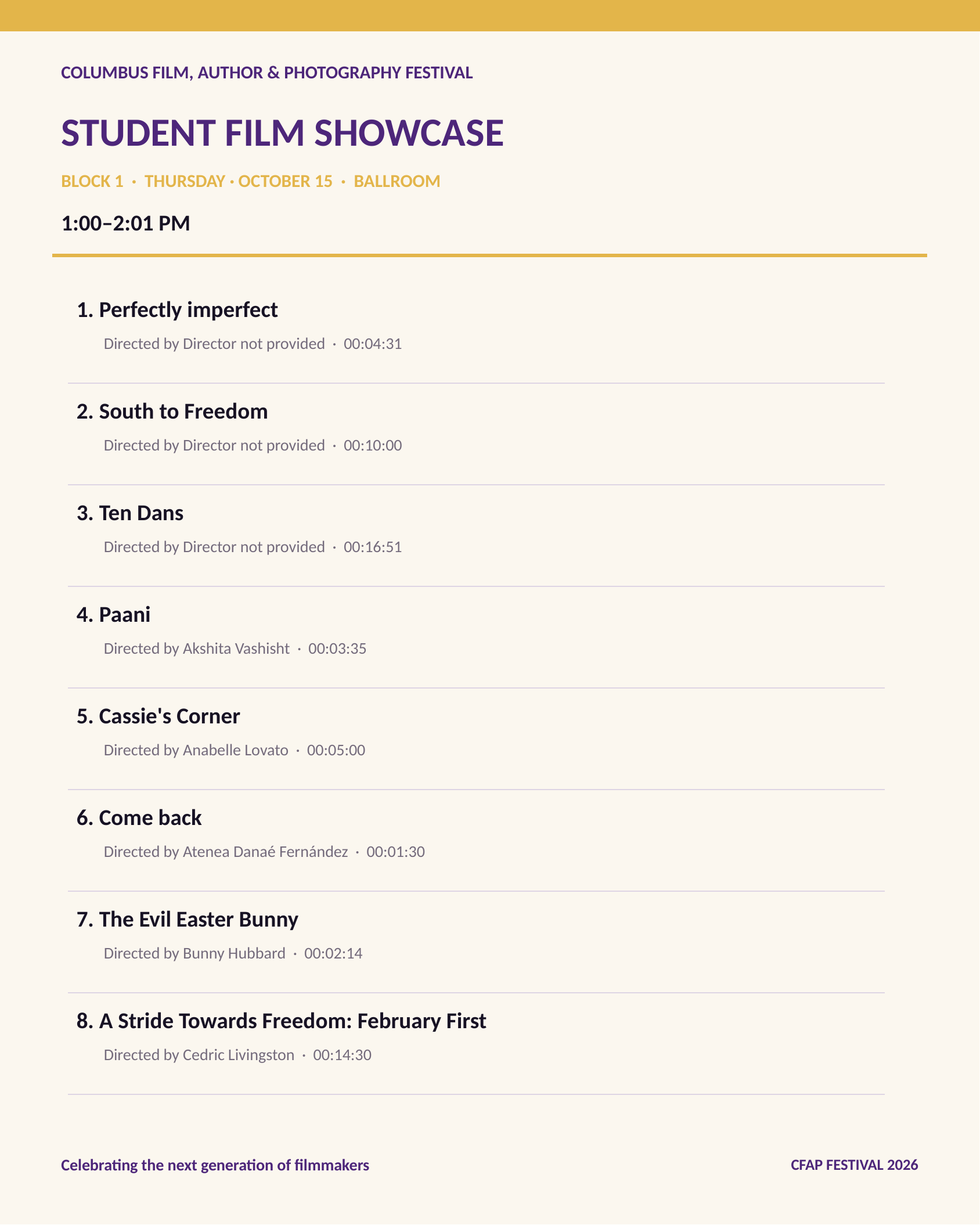

COLUMBUS FILM, AUTHOR & PHOTOGRAPHY FESTIVAL
STUDENT FILM SHOWCASE
BLOCK 1  ·  THURSDAY · OCTOBER 15  ·  BALLROOM
1:00–2:01 PM

1. Perfectly imperfect
Directed by Director not provided  ·  00:04:31

2. South to Freedom
Directed by Director not provided  ·  00:10:00

3. Ten Dans
Directed by Director not provided  ·  00:16:51

4. Paani
Directed by Akshita Vashisht  ·  00:03:35

5. Cassie's Corner
Directed by Anabelle Lovato  ·  00:05:00

6. Come back
Directed by Atenea Danaé Fernández  ·  00:01:30

7. The Evil Easter Bunny
Directed by Bunny Hubbard  ·  00:02:14

8. A Stride Towards Freedom: February First
Directed by Cedric Livingston  ·  00:14:30

Celebrating the next generation of filmmakers
CFAP FESTIVAL 2026